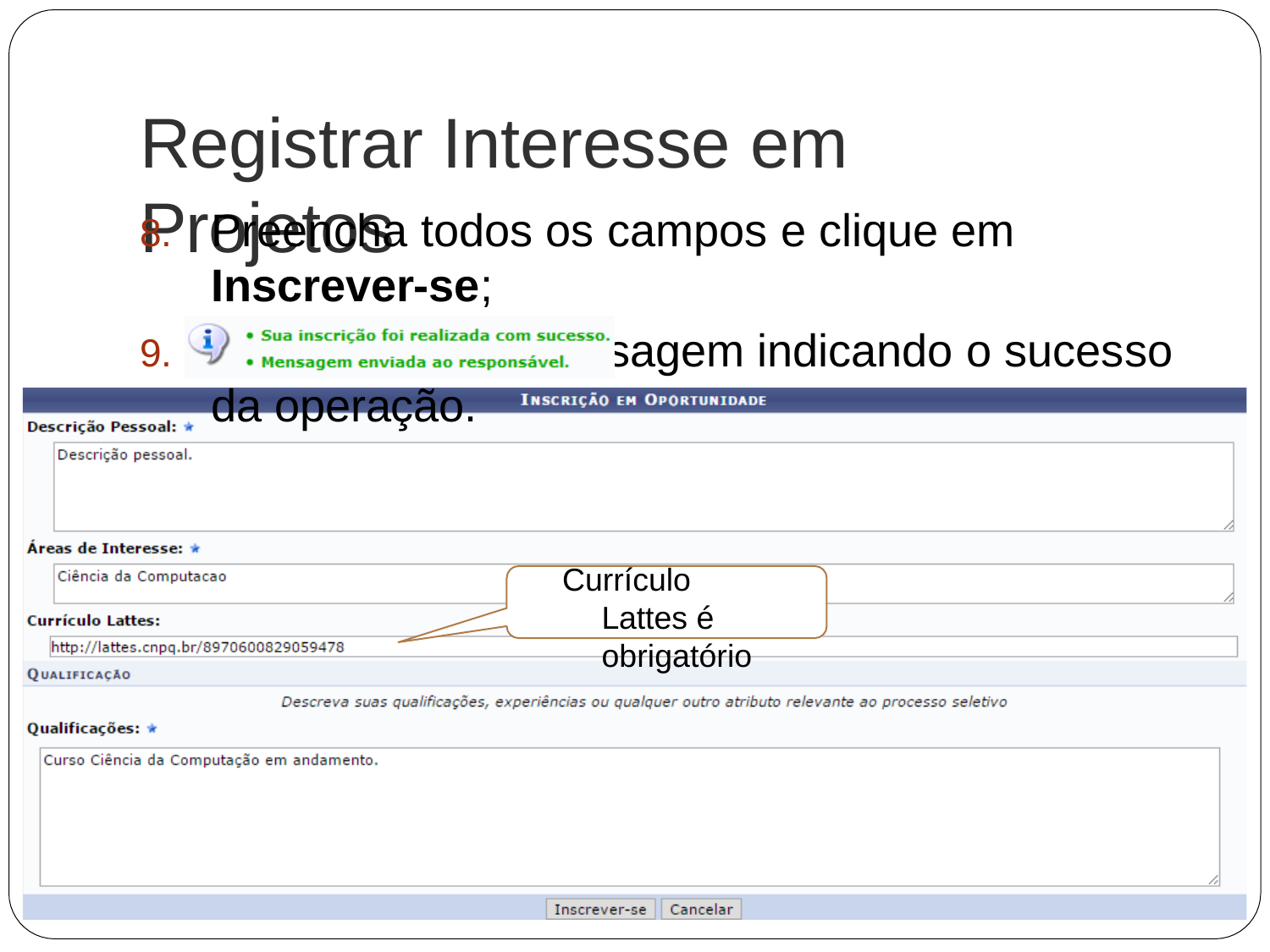

# Registrar Interesse em Projetos
Preencha todos os campos e clique em Inscrever-se;
Será exibida a mensagem indicando o sucesso da operação.

Currículo Lattes é  obrigatório